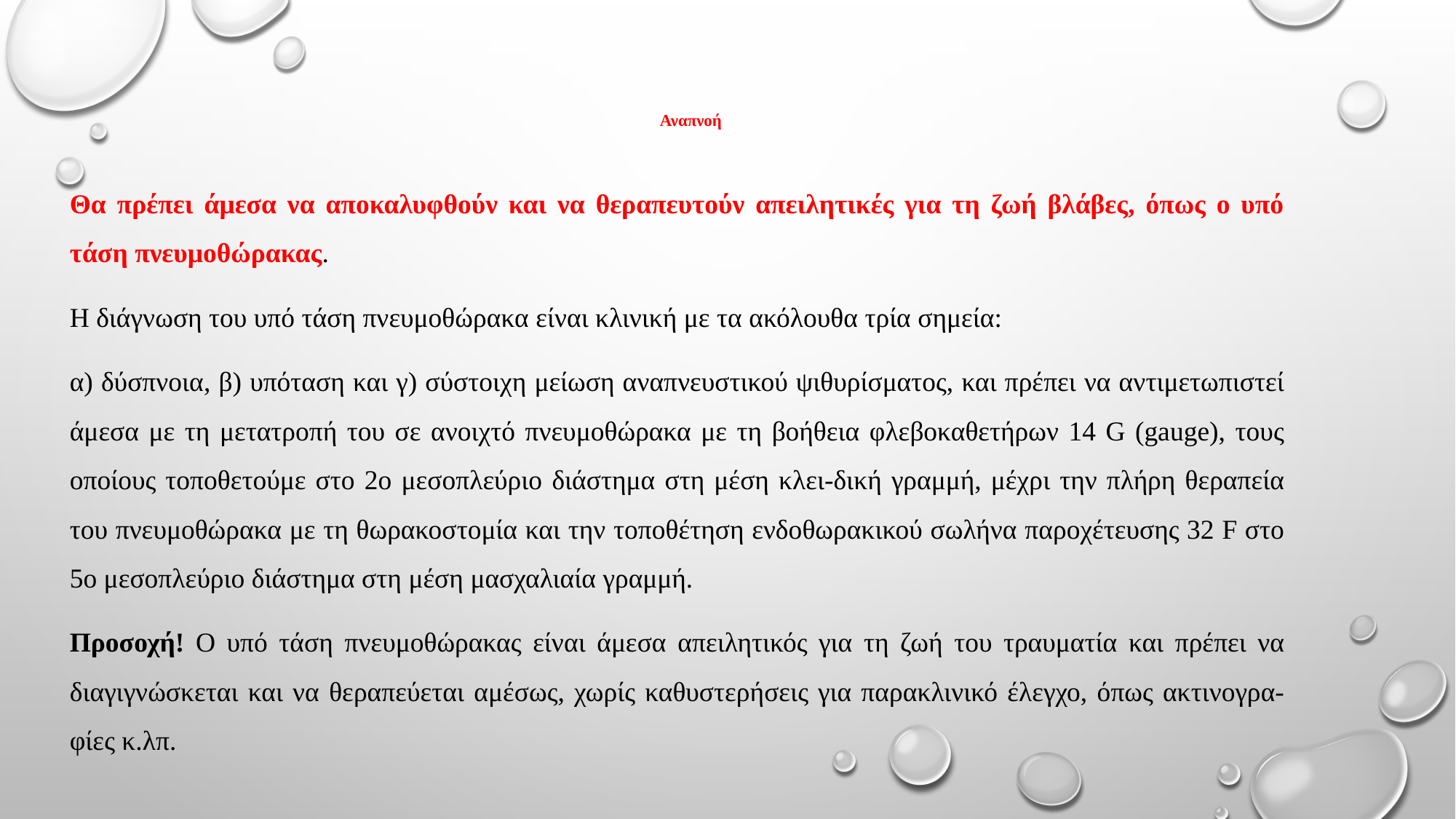

# Αναπνοή
Θα πρέπει άμεσα να αποκαλυφθούν και να θεραπευτούν απειλητικές για τη ζωή βλάβες, όπως ο υπό τάση πνευμοθώρακας.
Η διάγνωση του υπό τάση πνευμοθώρακα είναι κλινική με τα ακόλουθα τρία σημεία:
α) δύσπνοια, β) υπόταση και γ) σύστοιχη μείωση αναπνευστικού ψιθυρίσματος, και πρέπει να αντιμετωπιστεί άμεσα με τη μετατροπή του σε ανοιχτό πνευμοθώρακα με τη βοήθεια φλεβοκαθετήρων 14 G (gauge), τους οποίους τοποθετούμε στο 2ο μεσοπλεύριο διάστημα στη μέση κλει-δική γραμμή, μέχρι την πλήρη θεραπεία του πνευμοθώρακα με τη θωρακοστομία και την τοποθέτηση ενδοθωρακικού σωλήνα παροχέτευσης 32 F στο 5ο μεσοπλεύριο διάστημα στη μέση μασχαλιαία γραμμή.
Προσοχή! Ο υπό τάση πνευμοθώρακας είναι άμεσα απειλητικός για τη ζωή του τραυματία και πρέπει να διαγιγνώσκεται και να θεραπεύεται αμέσως, χωρίς καθυστερήσεις για παρακλινικό έλεγχο, όπως ακτινογρα-φίες κ.λπ.